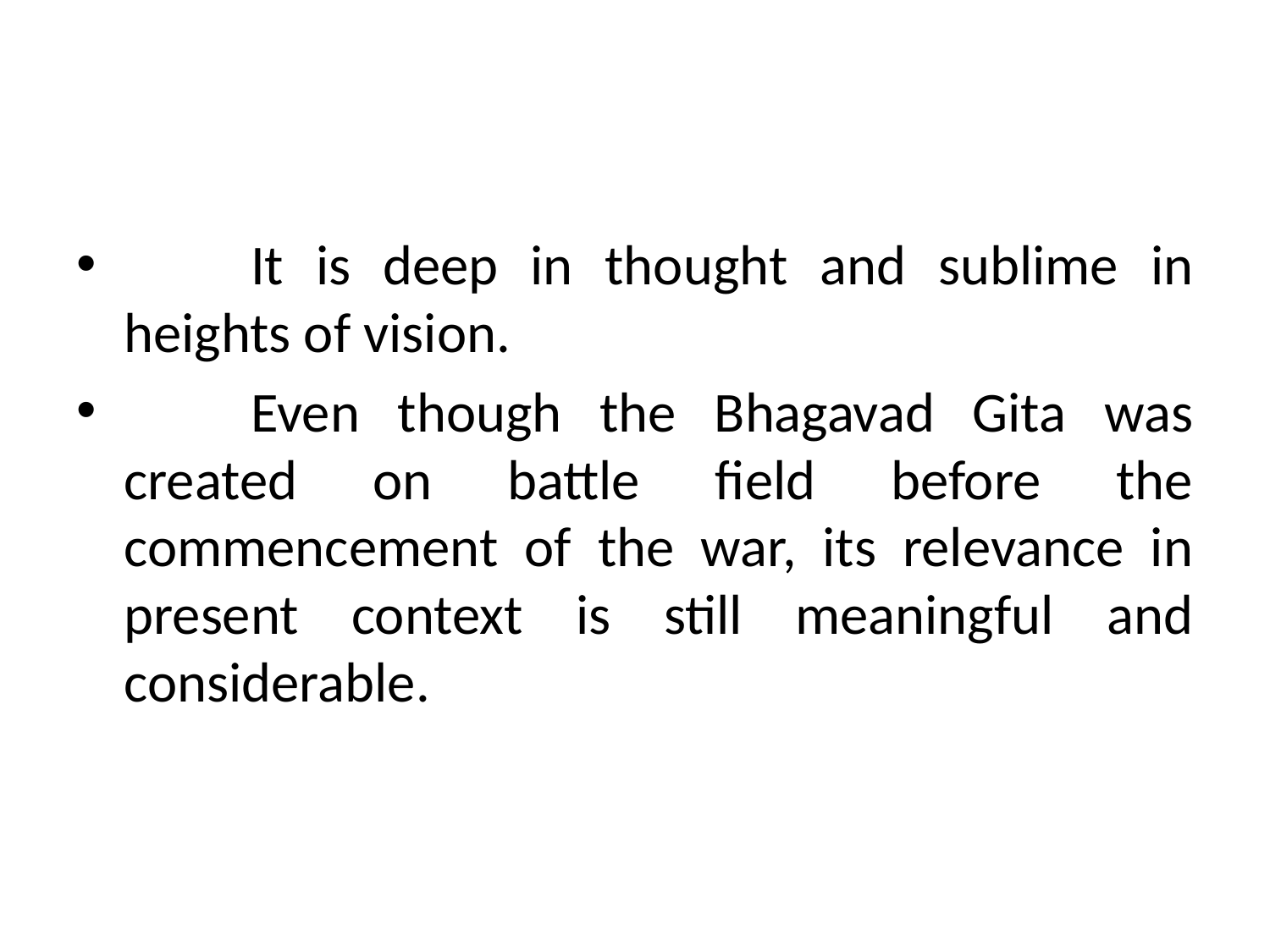

It is deep in thought and sublime in heights of vision.
	Even though the Bhagavad Gita was created on battle field before the commencement of the war, its relevance in present context is still meaningful and considerable.